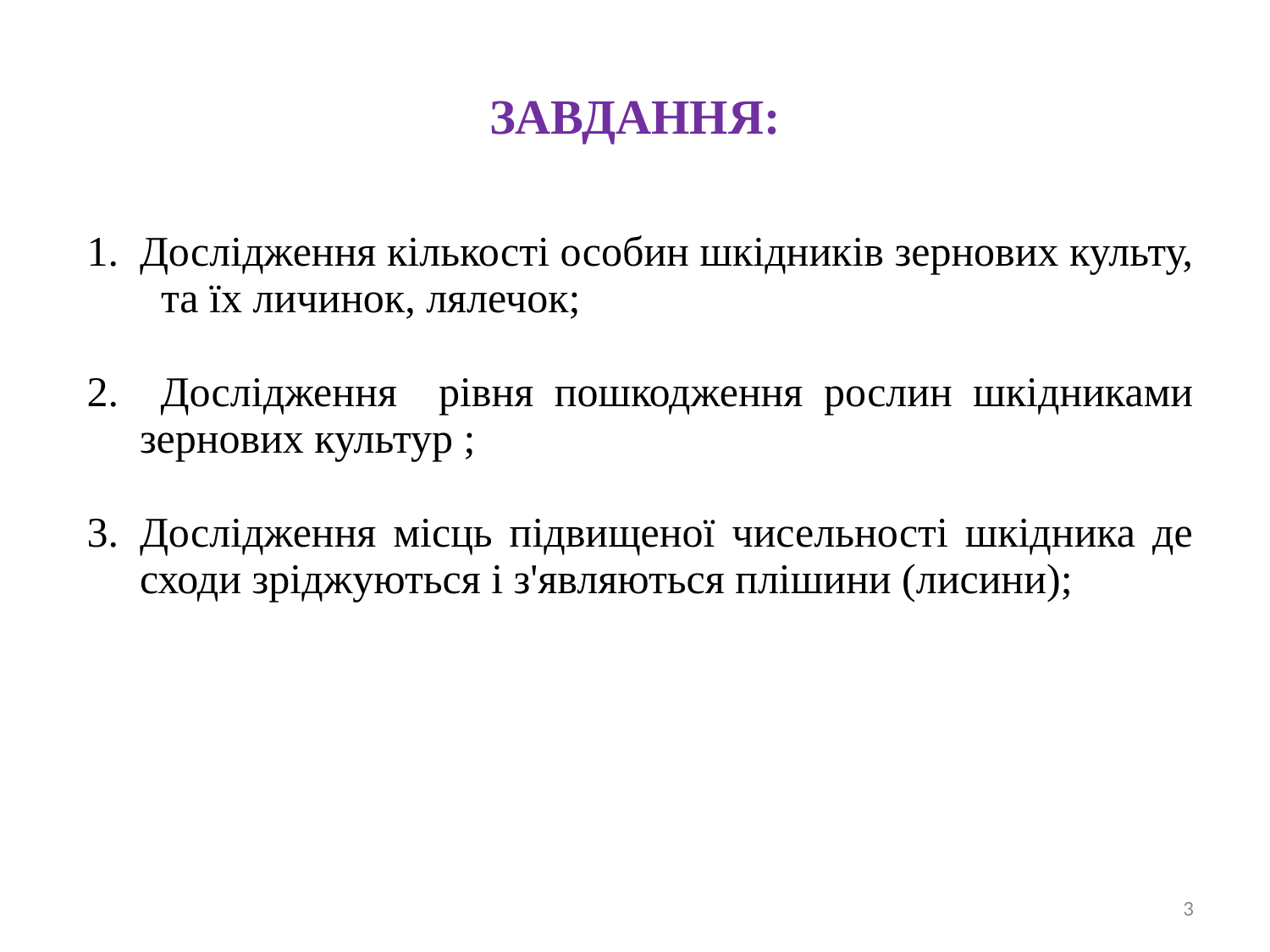

# ЗАВДАННЯ:
Дослідження кількості особин шкідників зернових культу,   та їх личинок, лялечок;

 Дослідження  рівня пошкодження рослин шкідниками зернових культур ;

Дослідження місць підвищеної чисельності шкідника де сходи зріджуються і з'являються плішини (лисини);

3